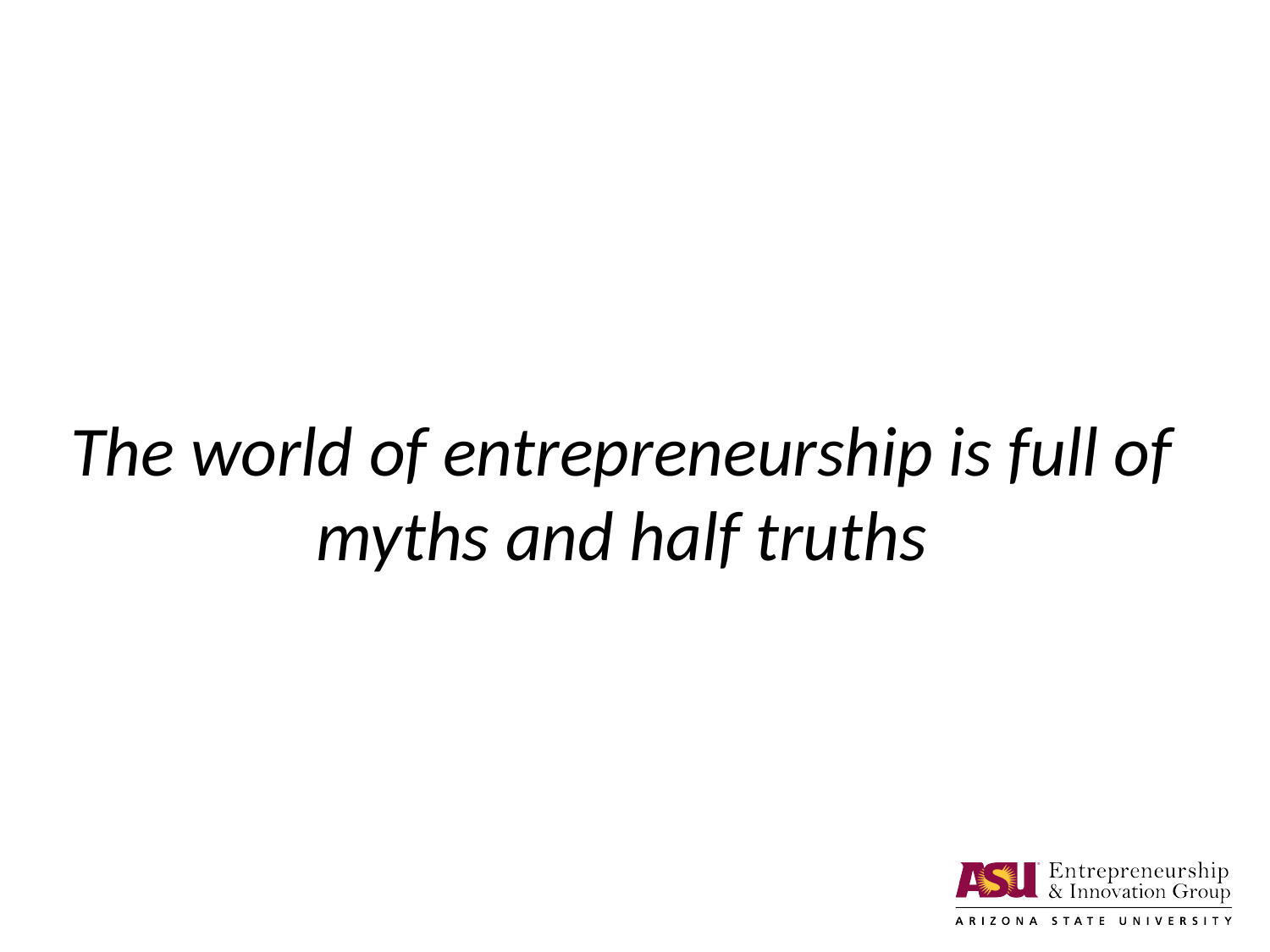

# The world of entrepreneurship is full of myths and half truths